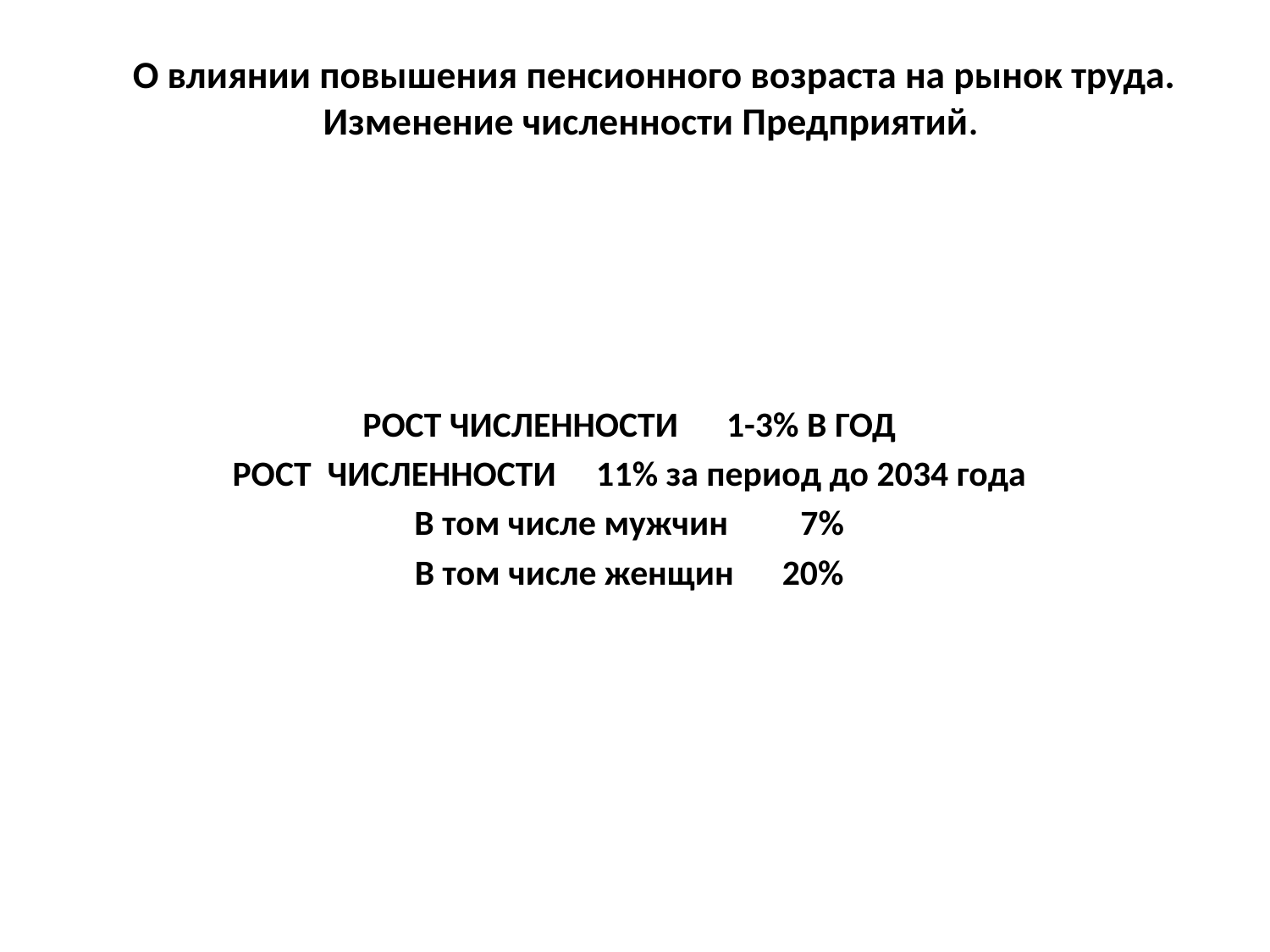

# О влиянии повышения пенсионного возраста на рынок труда. Изменение численности Предприятий.

РОСТ ЧИСЛЕННОСТИ      1-3% В ГОД
РОСТ  ЧИСЛЕННОСТИ     11% за период до 2034 года
В том числе мужчин         7%
В том числе женщин      20%